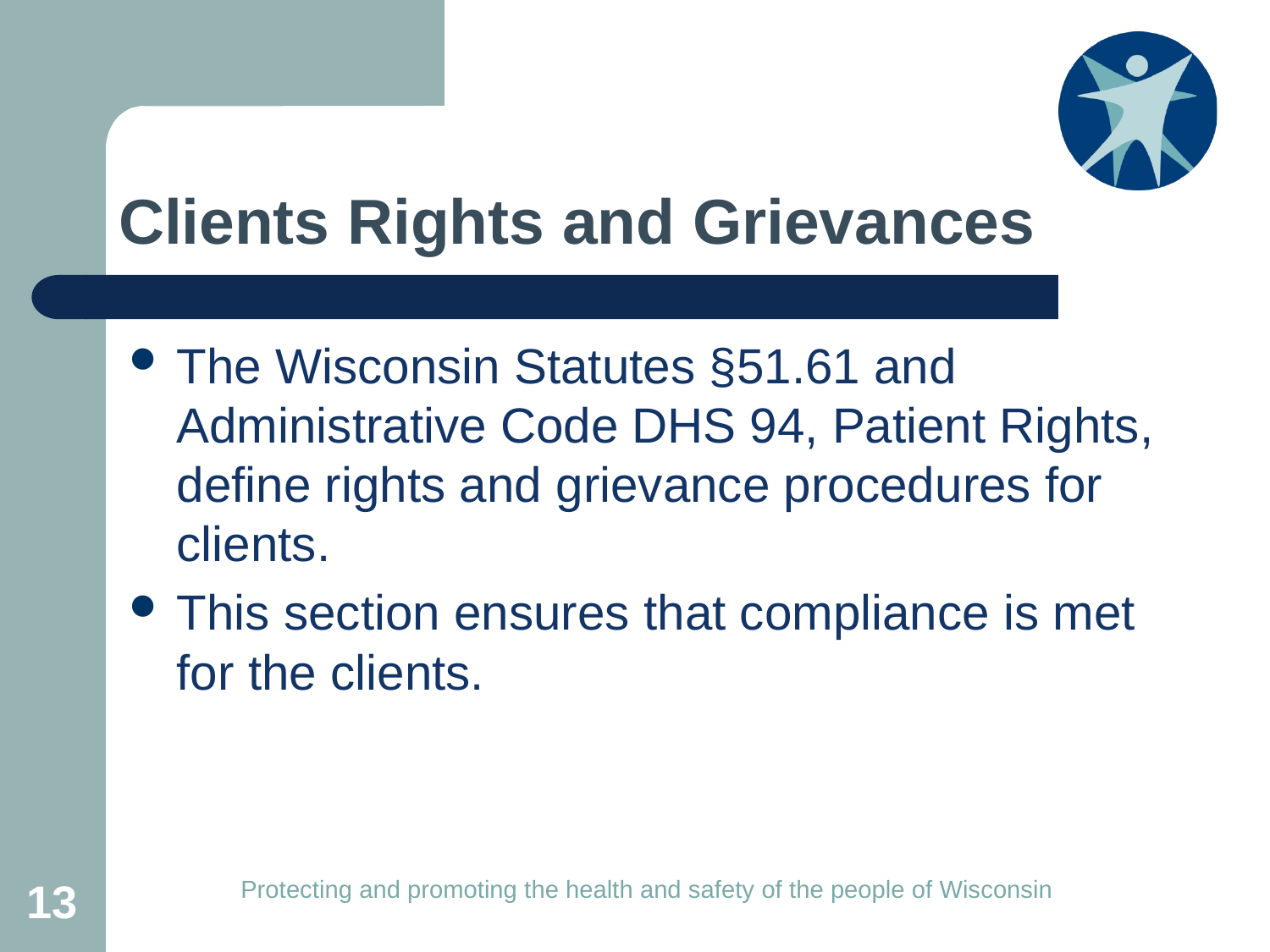

# Clients Rights and Grievances
The Wisconsin Statutes §51.61 and Administrative Code DHS 94, Patient Rights, define rights and grievance procedures for clients.
This section ensures that compliance is met for the clients.
13
Protecting and promoting the health and safety of the people of Wisconsin